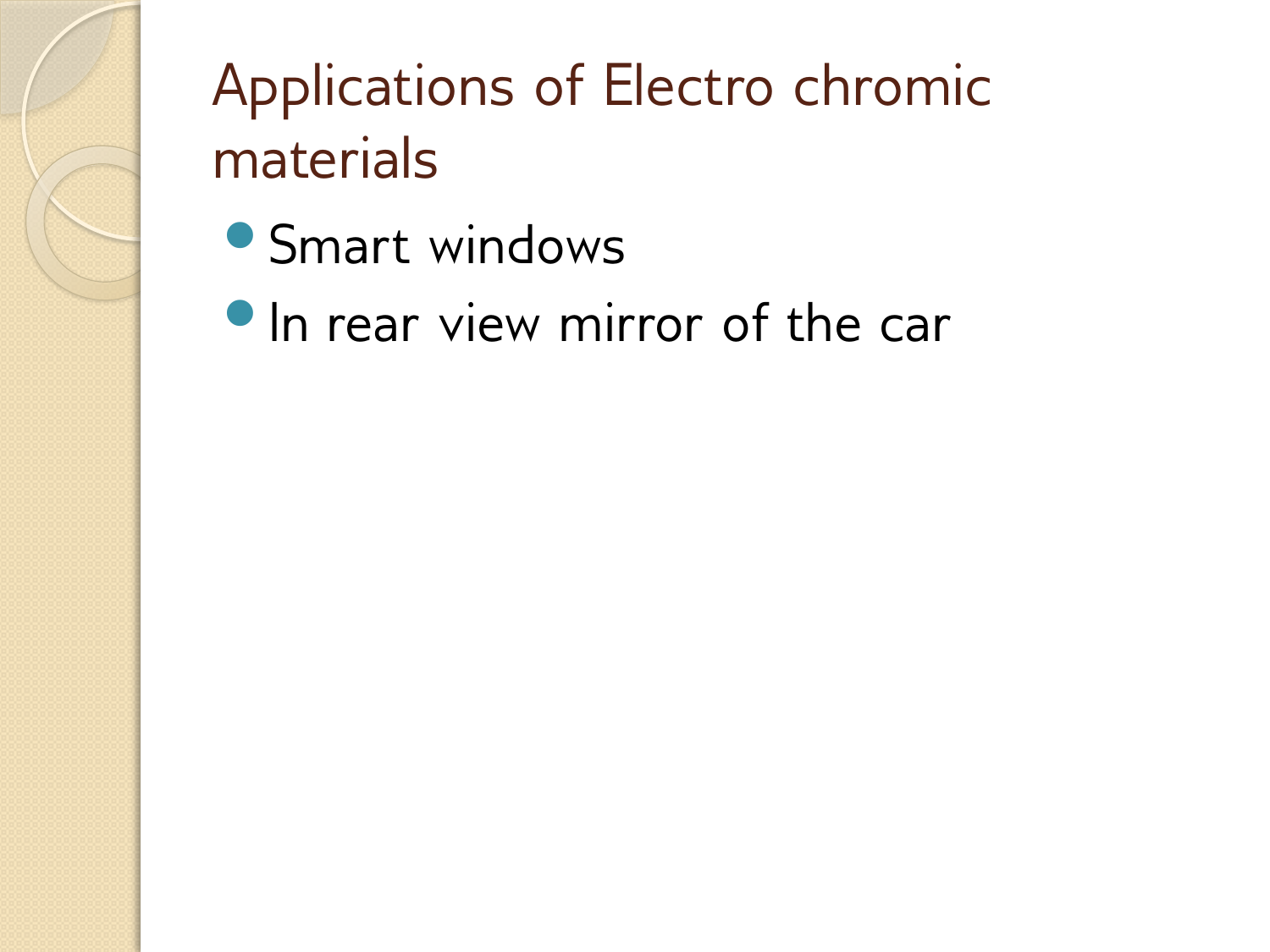

# Applications of Electro chromic materials
Smart windows
In rear view mirror of the car